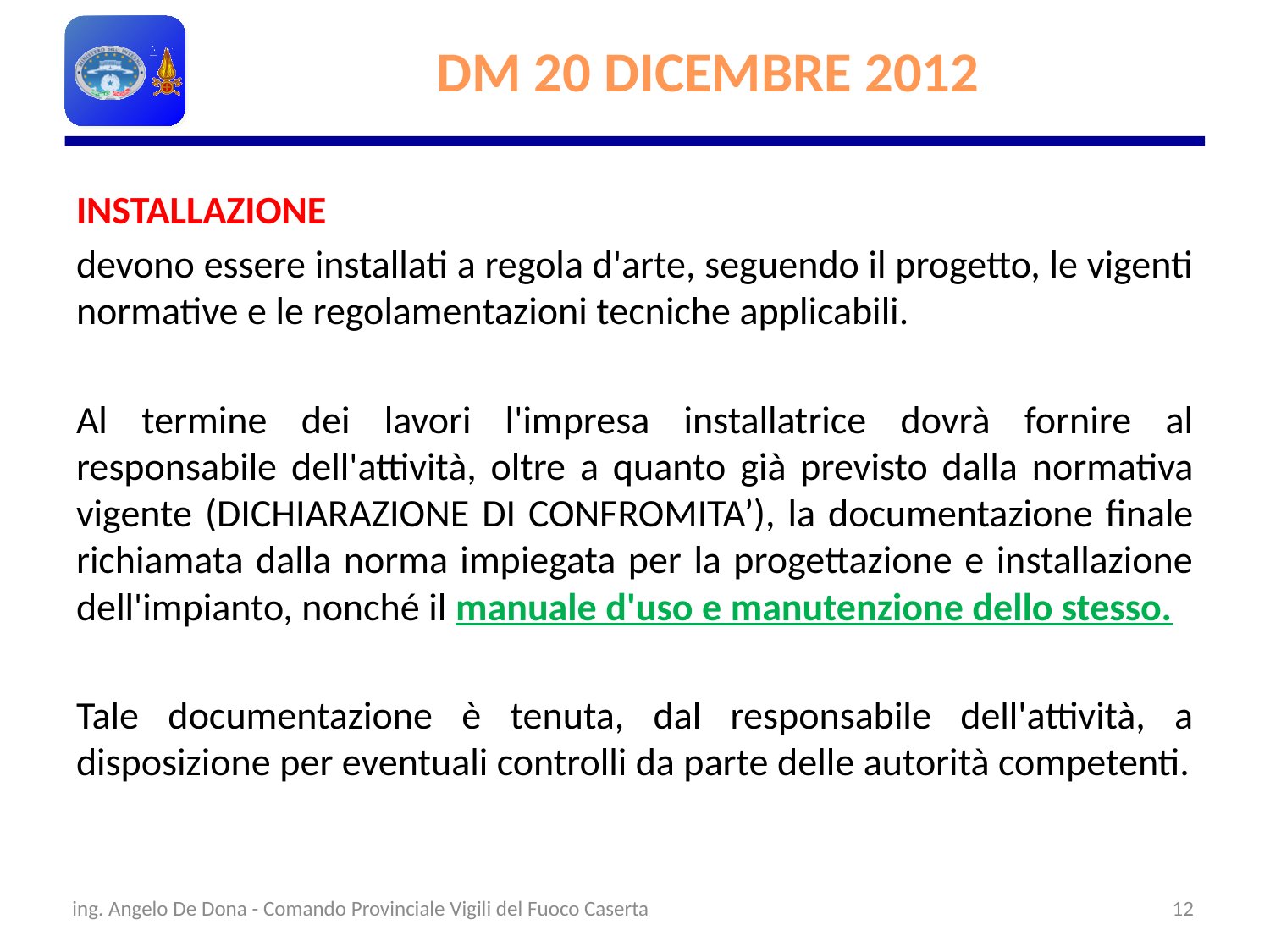

# DM 20 DICEMBRE 2012
INSTALLAZIONE
devono essere installati a regola d'arte, seguendo il progetto, le vigenti normative e le regolamentazioni tecniche applicabili.

Al termine dei lavori l'impresa installatrice dovrà fornire al responsabile dell'attività, oltre a quanto già previsto dalla normativa vigente (DICHIARAZIONE DI CONFROMITA’), la documentazione finale richiamata dalla norma impiegata per la progettazione e installazione dell'impianto, nonché il manuale d'uso e manutenzione dello stesso.

Tale documentazione è tenuta, dal responsabile dell'attività, a disposizione per eventuali controlli da parte delle autorità competenti.
ing. Angelo De Dona - Comando Provinciale Vigili del Fuoco Caserta
12